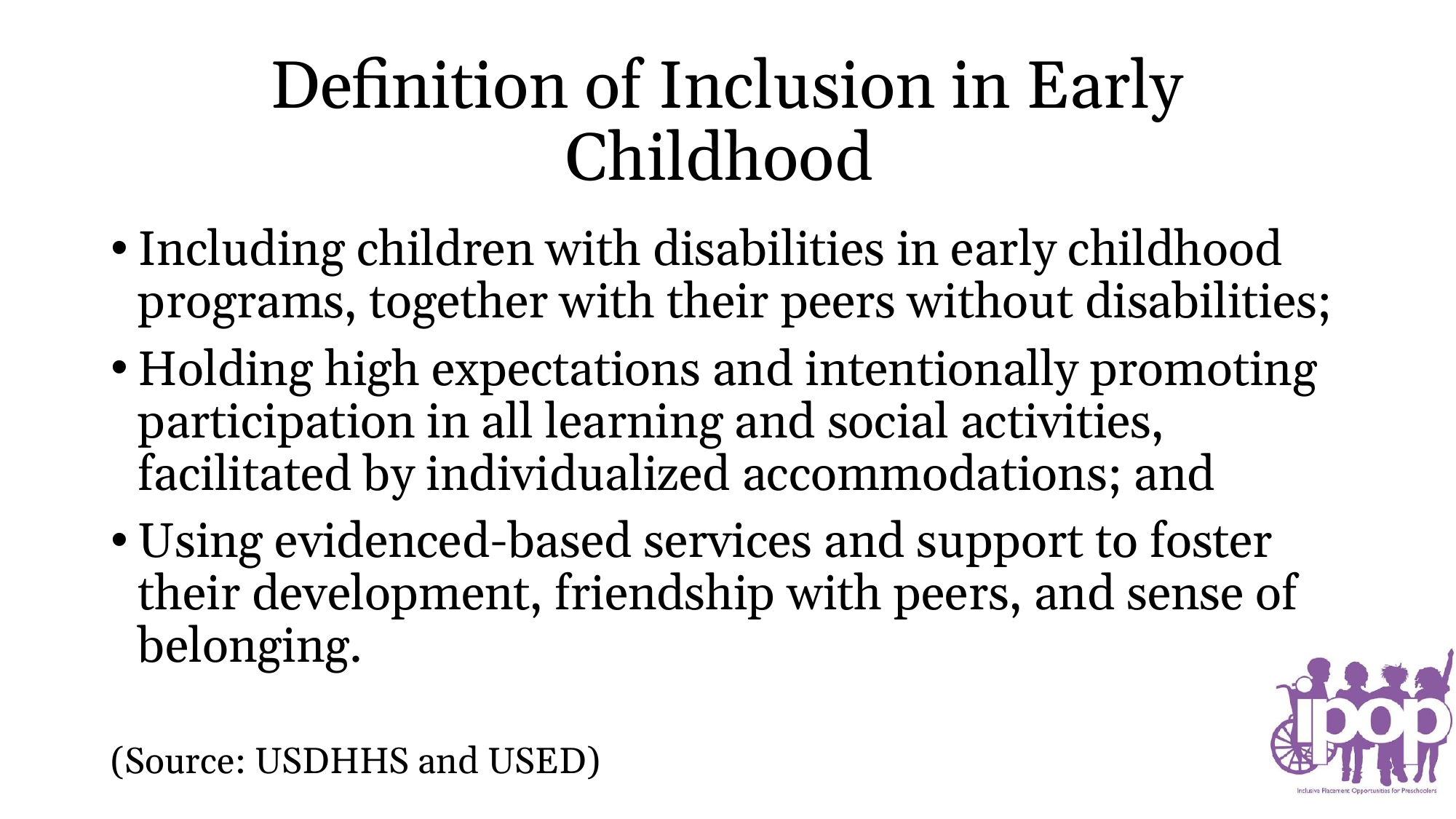

# Definition of Inclusion in Early Childhood
Including children with disabilities in early childhood programs, together with their peers without disabilities;
Holding high expectations and intentionally promoting participation in all learning and social activities, facilitated by individualized accommodations; and
Using evidenced-based services and support to foster their development, friendship with peers, and sense of belonging.

(Source: USDHHS and USED)